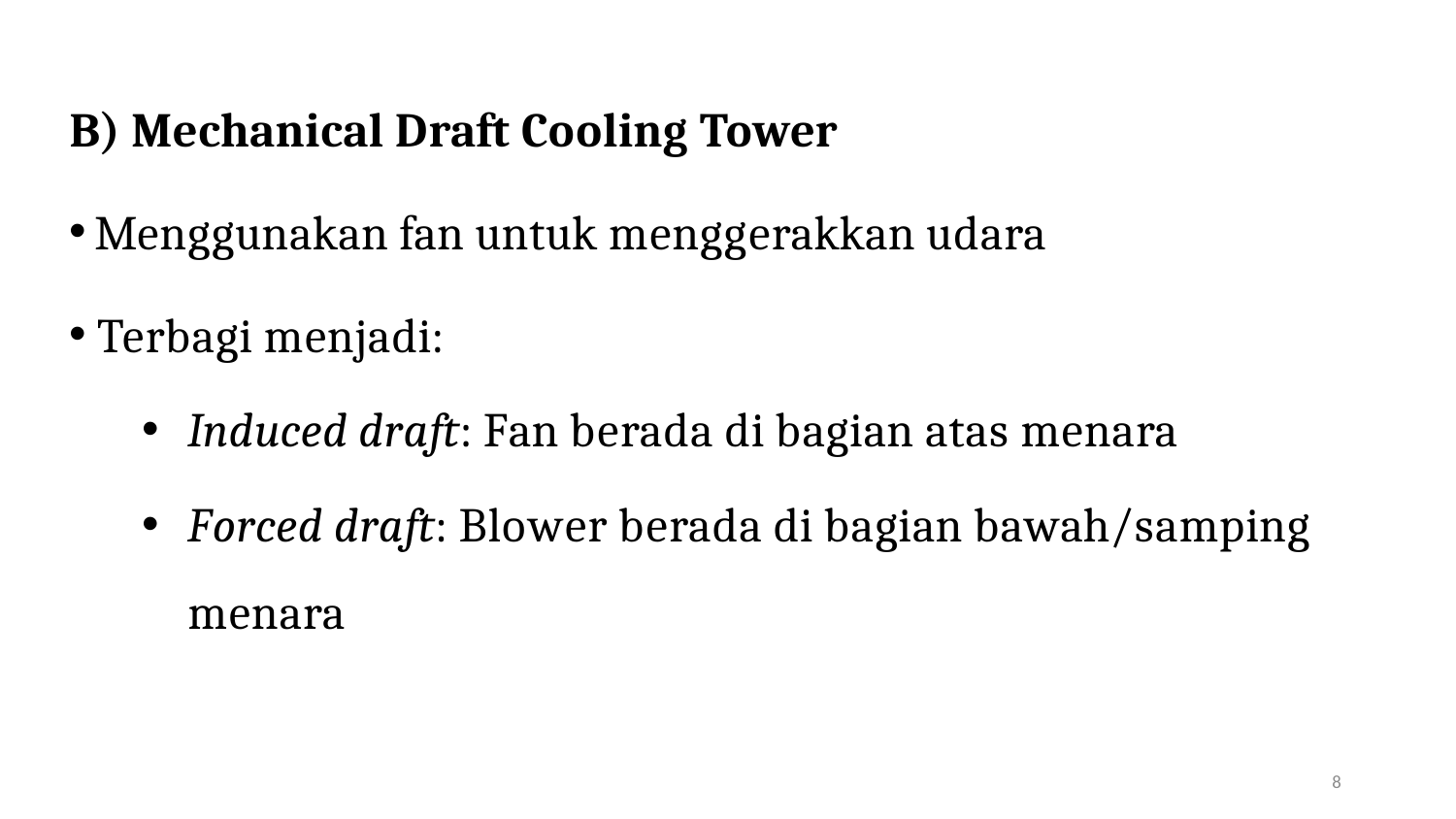

B) Mechanical Draft Cooling Tower
Menggunakan fan untuk menggerakkan udara
Terbagi menjadi:
Induced draft: Fan berada di bagian atas menara
Forced draft: Blower berada di bagian bawah/samping  menara

#
8